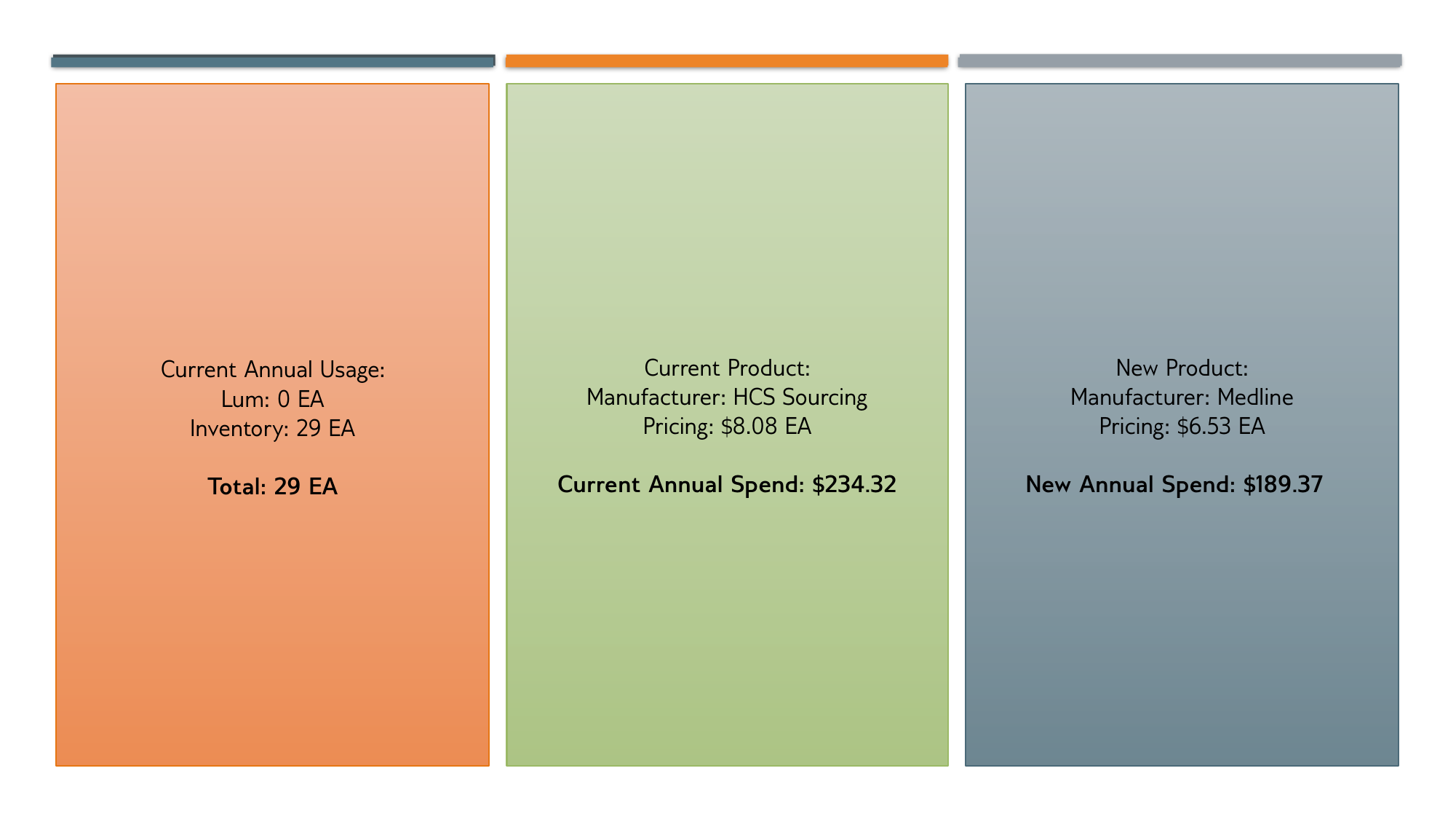

Current Annual Usage:
Lum: 0 EA
Inventory: 29 EA

Total: 29 EA
Current Product:
Manufacturer: HCS Sourcing
Pricing: $8.08 EA

Current Annual Spend: $234.32
New Product:
Manufacturer: Medline
Pricing: $6.53 EA

New Annual Spend: $189.37